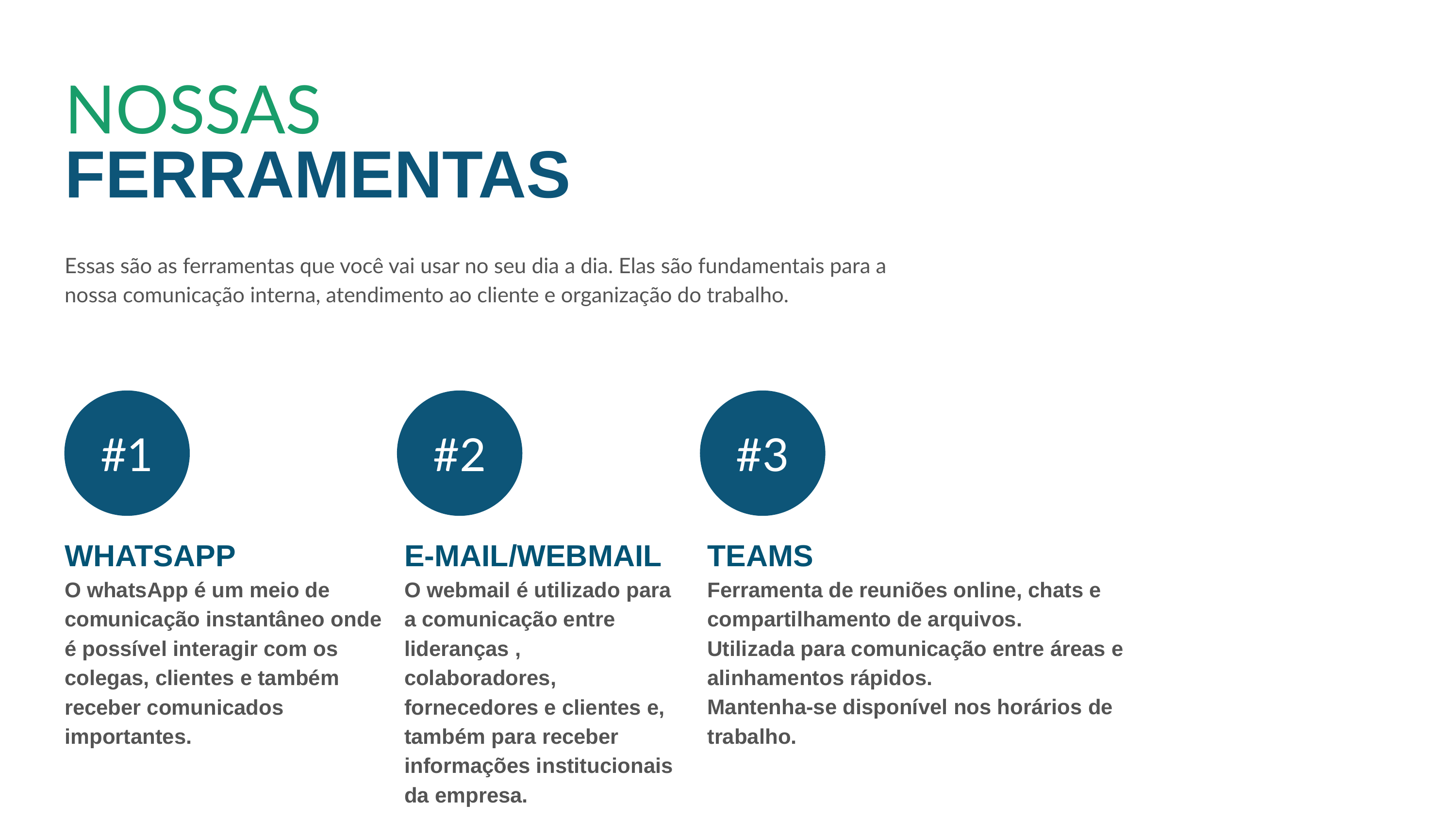

NOSSAS
FERRAMENTAS
Essas são as ferramentas que você vai usar no seu dia a dia. Elas são fundamentais para a nossa comunicação interna, atendimento ao cliente e organização do trabalho.

#1

#2

#3
WHATSAPP
O whatsApp é um meio de comunicação instantâneo onde é possível interagir com os colegas, clientes e também receber comunicados importantes.
E-MAIL/WEBMAIL
O webmail é utilizado para a comunicação entre lideranças , colaboradores, fornecedores e clientes e, também para receber informações institucionais da empresa.
TEAMS
Ferramenta de reuniões online, chats e compartilhamento de arquivos.
Utilizada para comunicação entre áreas e alinhamentos rápidos.
Mantenha-se disponível nos horários de trabalho.